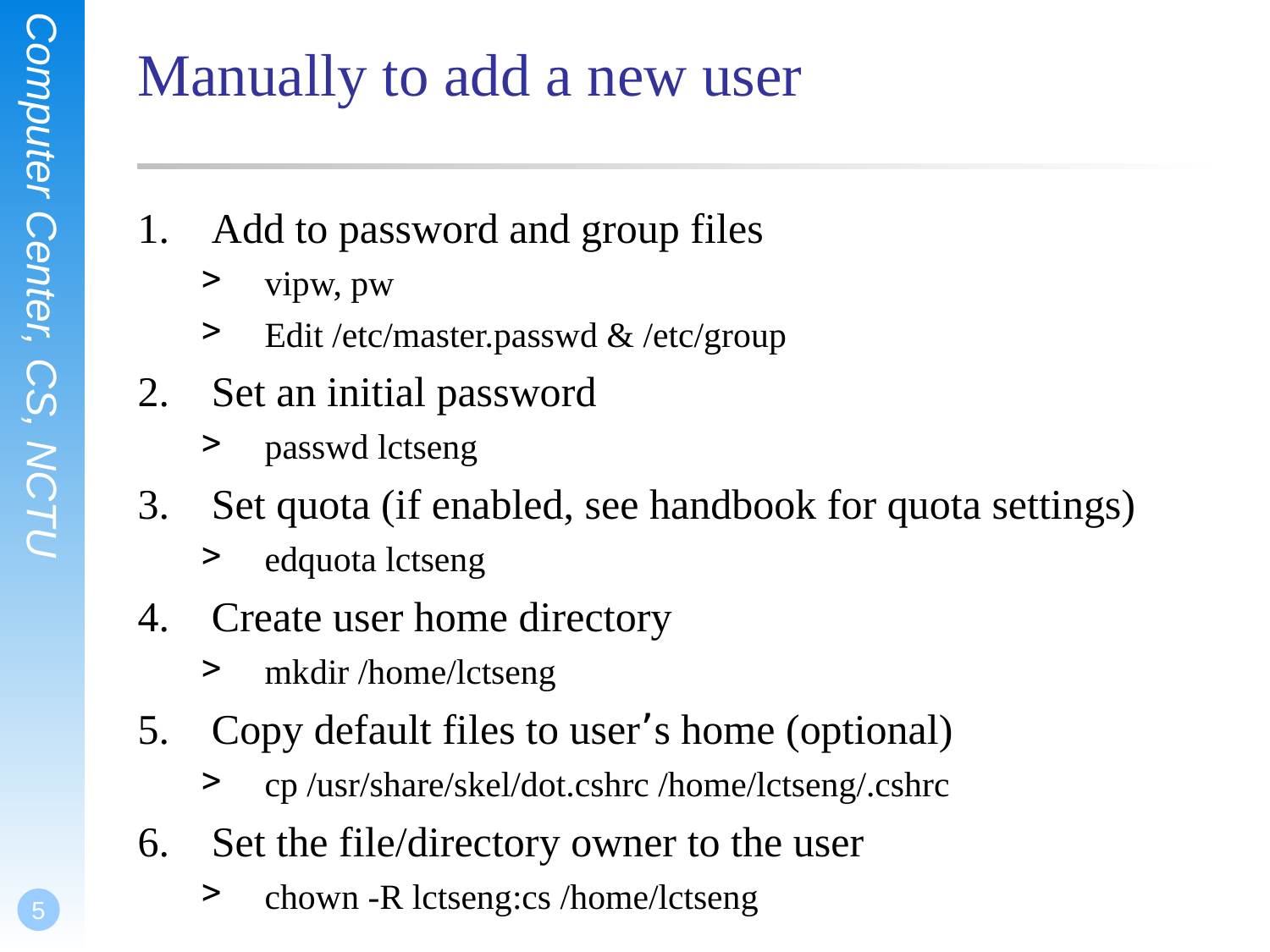

# Manually to add a new user
Add to password and group files
vipw, pw
Edit /etc/master.passwd & /etc/group
Set an initial password
passwd lctseng
Set quota (if enabled, see handbook for quota settings)
edquota lctseng
Create user home directory
mkdir /home/lctseng
Copy default files to user’s home (optional)
cp /usr/share/skel/dot.cshrc /home/lctseng/.cshrc
Set the file/directory owner to the user
chown -R lctseng:cs /home/lctseng